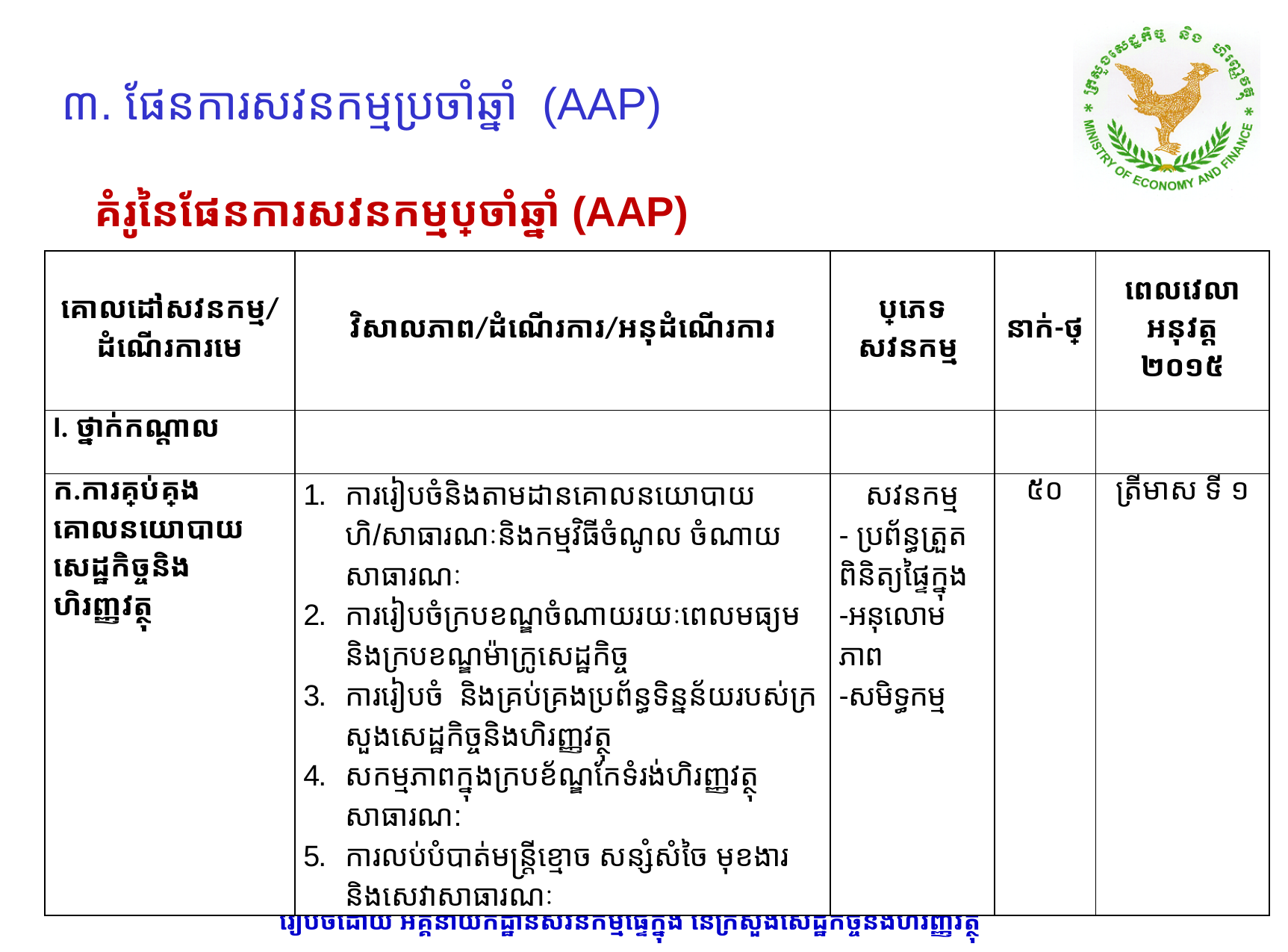

# ៣​. ផែនការសវនកម្មប្រចាំឆ្នាំ  (AAP)
គំរូនៃផែនការសវនកម្មប្រចាំឆ្នាំ (AAP)
| គោលដៅសវនកម្ម/ ដំណើរការមេ | វិសាលភាព/ដំណើរការ/អនុដំណើរការ | ប្រភេទ សវនកម្ម | នាក់-ថ្ងៃ | ពេលវេលា អនុវត្ត ២០១៥ |
| --- | --- | --- | --- | --- |
| I. ថ្នាក់កណ្តាល |  |  |  |  |
| ក.ការគ្រប់គ្រងគោលនយោបាយ សេដ្ឋកិច្ចនិងហិរញ្ញវត្ថុ | ការរៀបចំនិងតាមដានគោលនយោបាយហិ/សាធារណៈនិងកម្មវិធីចំណូល ចំណាយសាធារណៈ ការរៀបចំក្របខណ្ឌចំណាយរយៈពេលមធ្យមនិងក្របខណ្ឌម៉ាក្រូសេដ្ឋកិច្ច ការរៀបចំ និងគ្រប់គ្រងប្រព័ន្ធទិន្នន័យរបស់ក្រសួងសេដ្ឋកិច្ចនិងហិរញ្ញវត្ថុ សកម្មភាពក្នុងក្របខ័ណ្ឌកែទំរង់ហិរញ្ញវត្ថុសាធារណ: ការលប់បំបាត់មន្រ្តីខ្មោច សន្សំសំចៃ មុខងារនិងសេវាសាធារណៈ | សវនកម្ម - ប្រព័ន្ធត្រួត​ពិនិត្យផ្ទៃក្នុង -អនុលោមភាព -សមិទ្ធកម្ម | ៥០ | ត្រីមាស ទី​ ១ |
39